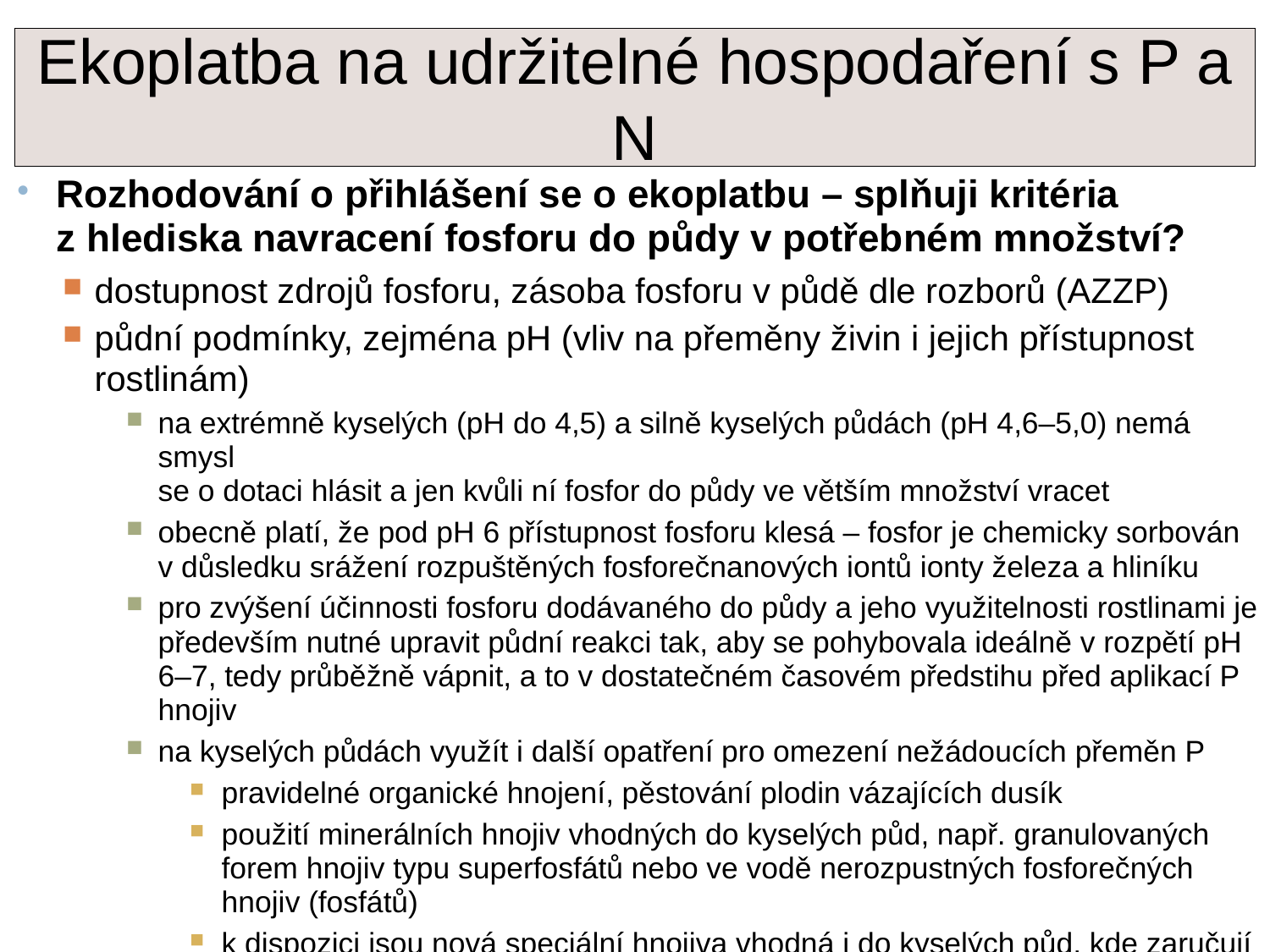

Ekoplatba na udržitelné hospodaření s P a N
Rozhodování o přihlášení se o ekoplatbu – splňuji kritéria
z hlediska navracení fosforu do půdy v potřebném množství?
dostupnost zdrojů fosforu, zásoba fosforu v půdě dle rozborů (AZZP)
půdní podmínky, zejména pH (vliv na přeměny živin i jejich přístupnost rostlinám)
na extrémně kyselých (pH do 4,5) a silně kyselých půdách (pH 4,6–5,0) nemá smysl
se o dotaci hlásit a jen kvůli ní fosfor do půdy ve větším množství vracet
obecně platí, že pod pH 6 přístupnost fosforu klesá – fosfor je chemicky sorbován
v důsledku srážení rozpuštěných fosforečnanových iontů ionty železa a hliníku
pro zvýšení účinnosti fosforu dodávaného do půdy a jeho využitelnosti rostlinami je především nutné upravit půdní reakci tak, aby se pohybovala ideálně v rozpětí pH 6–7, tedy průběžně vápnit, a to v dostatečném časovém předstihu před aplikací P hnojiv
na kyselých půdách využít i další opatření pro omezení nežádoucích přeměn P
pravidelné organické hnojení, pěstování plodin vázajících dusík
použití minerálních hnojiv vhodných do kyselých půd, např. granulovaných forem hnojiv typu superfosfátů nebo ve vodě nerozpustných fosforečných hnojiv (fosfátů)
k dispozici jsou nová speciální hnojiva vhodná i do kyselých půd, kde zaručují vyšší využití fosforu než např. z běžně používaného Amofosu
k chemické sorpci fosforu vedoucí k tvorbě nerozpustných minerálů může dojít i na půdách zásaditých (srážení s ionty vápníku)